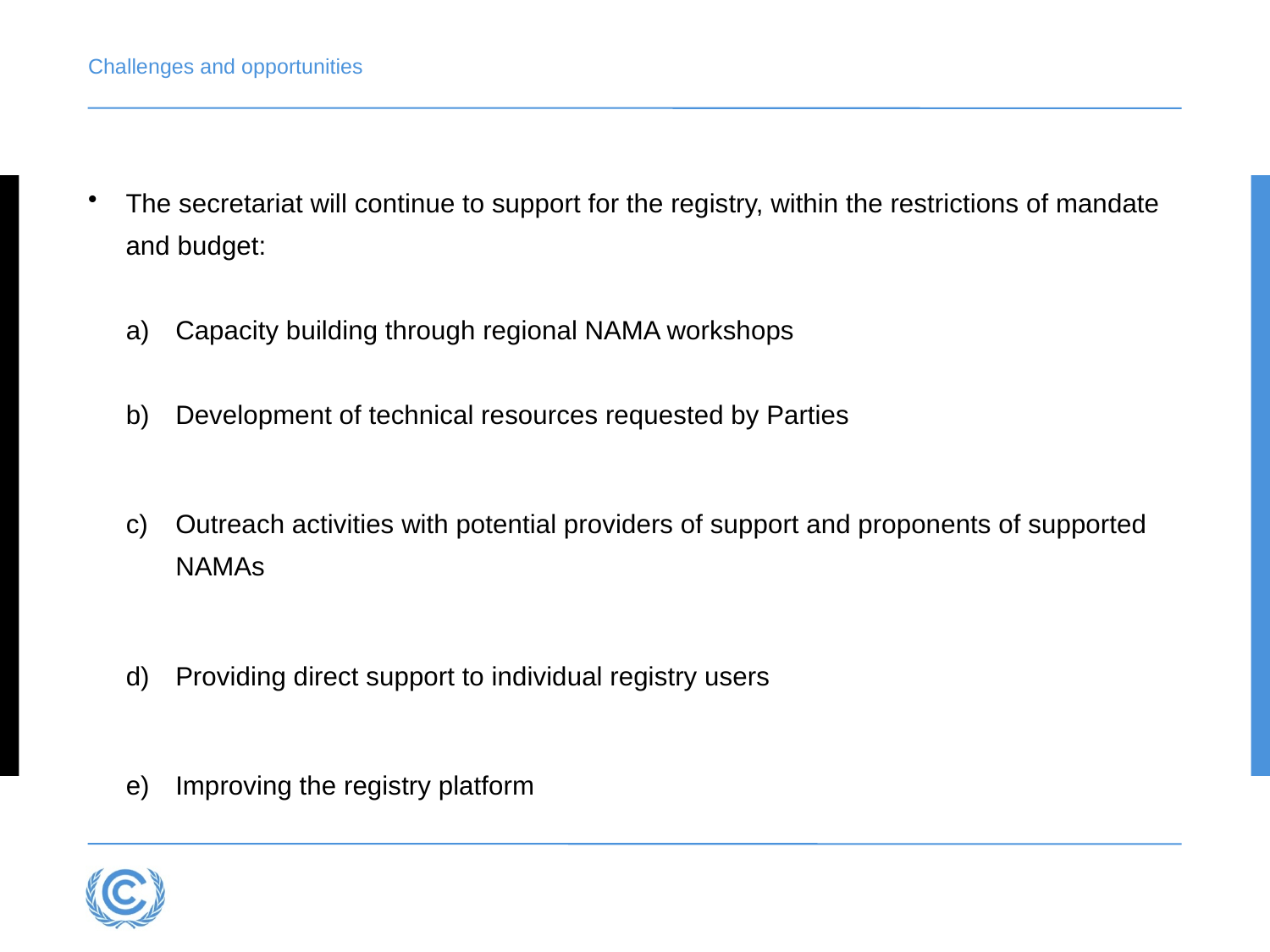

# Challenges and opportunities
The secretariat will continue to support for the registry, within the restrictions of mandate and budget:

Capacity building through regional NAMA workshops

Development of technical resources requested by Parties

Outreach activities with potential providers of support and proponents of supported NAMAs

Providing direct support to individual registry users

Improving the registry platform